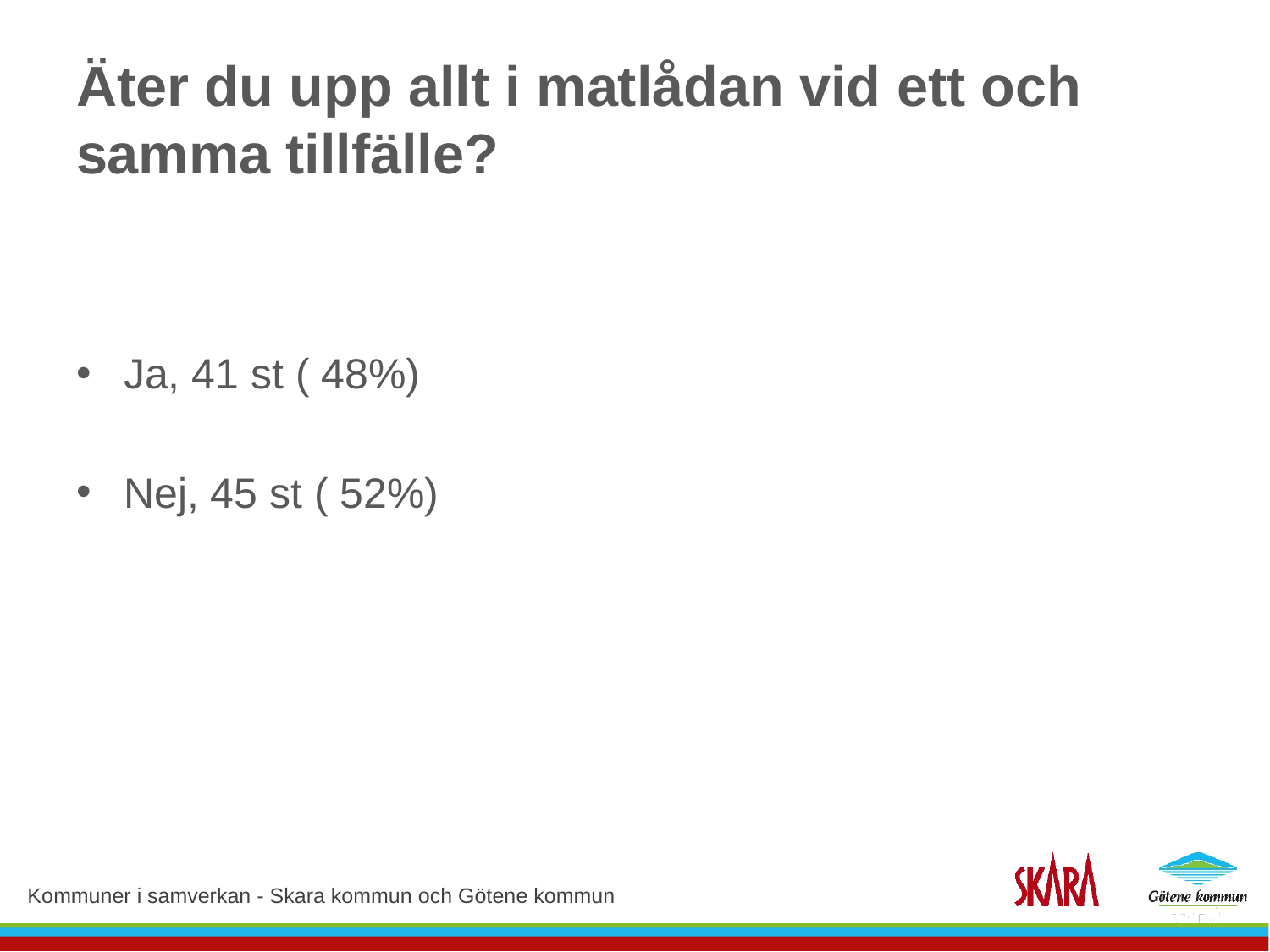

# Äter du upp allt i matlådan vid ett och samma tillfälle?

Ja, 41 st ( 48%)

Nej, 45 st ( 52%)